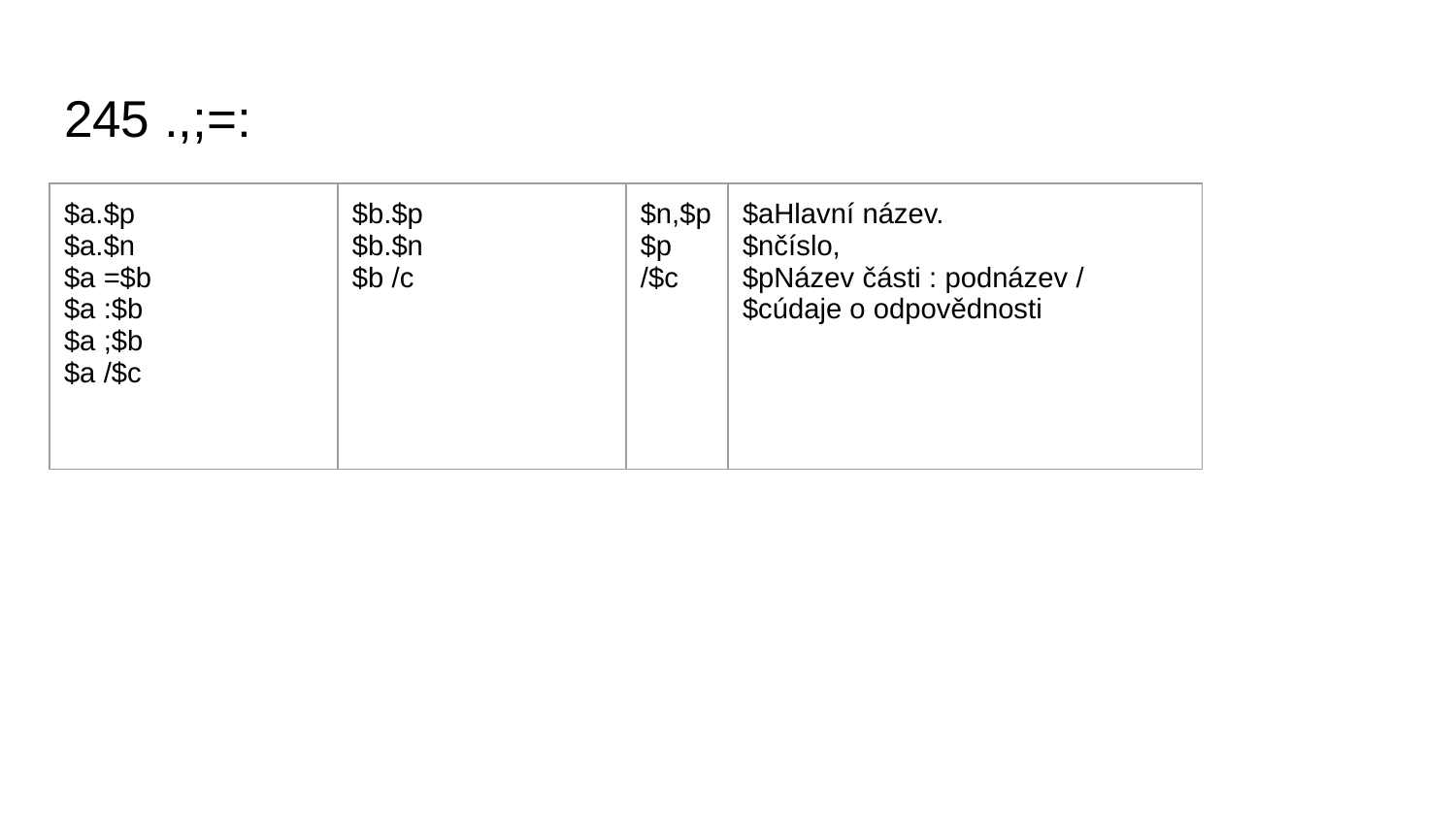

# 245 .,;=:

| $a.$p $a.$n $a =$b $a :$b $a ;$b $a /$c | $b.$p $b.$n $b /c | $n,$p $p /$c | $aHlavní název. $nčíslo, $pNázev části : podnázev / $cúdaje o odpovědnosti |
| --- | --- | --- | --- |